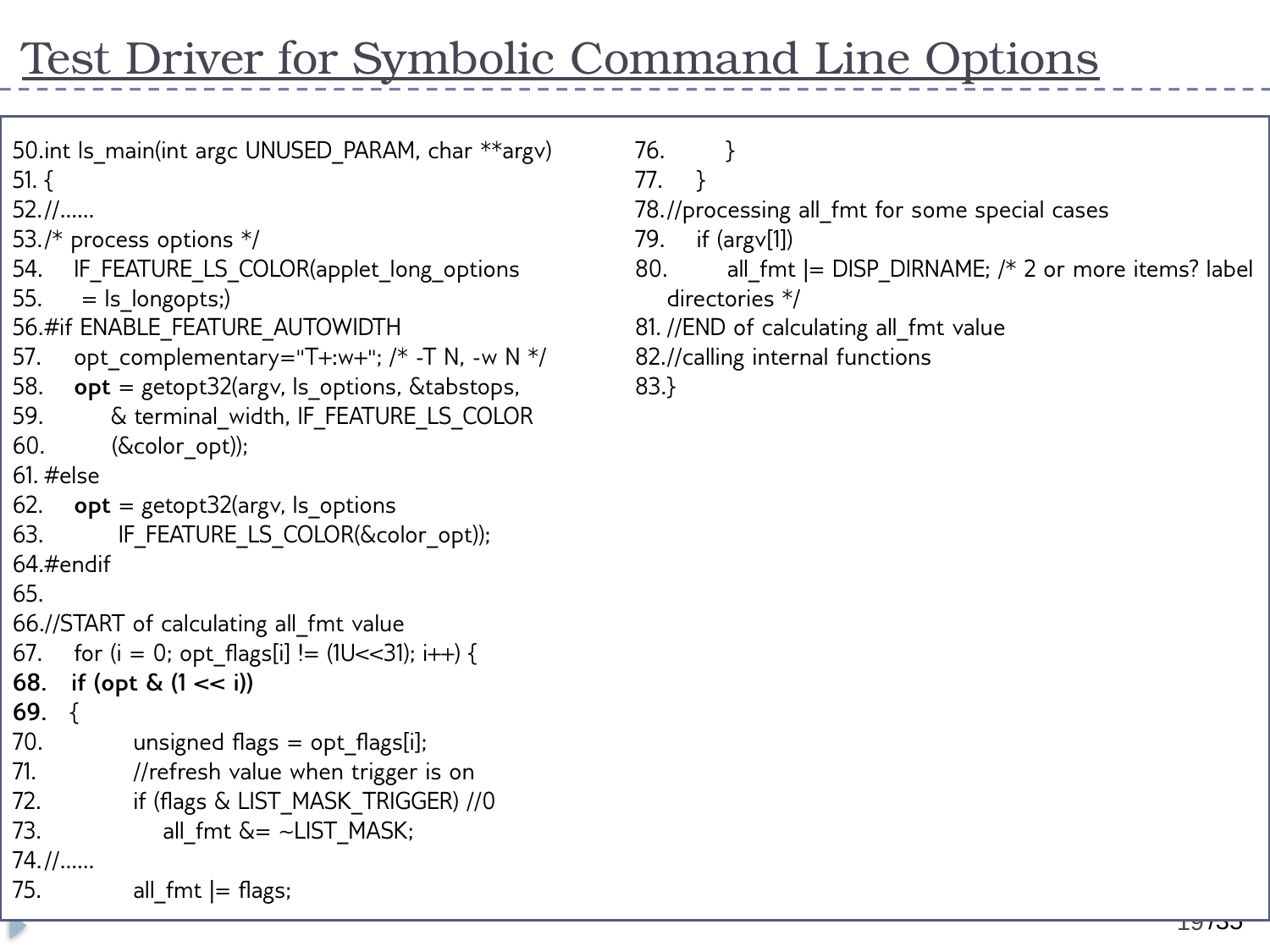

# Test Driver for Symbolic Command Line Options
int ls_main(int argc UNUSED_PARAM, char **argv)
{
//……
/* process options */
    IF_FEATURE_LS_COLOR(applet_long_options
     = ls_longopts;)
#if ENABLE_FEATURE_AUTOWIDTH
    opt_complementary="T+:w+"; /* -T N, -w N */
    opt = getopt32(argv, ls_options, &tabstops,
         & terminal_width, IF_FEATURE_LS_COLOR
         (&color_opt));
#else
    opt = getopt32(argv, ls_options
          IF_FEATURE_LS_COLOR(&color_opt));
#endif

//START of calculating all_fmt value
    for (i = 0; opt_flags[i] != (1U<<31); i++) {
   if (opt & (1 << i))
   {
            unsigned flags = opt_flags[i];
            //refresh value when trigger is on
            if (flags & LIST_MASK_TRIGGER) //0
                all_fmt &= ~LIST_MASK;
//……
            all_fmt |= flags;
        }
    }
//processing all_fmt for some special cases
    if (argv[1])
        all_fmt |= DISP_DIRNAME; /* 2 or more items? label directories */
//END of calculating all_fmt value
//calling internal functions
}

19